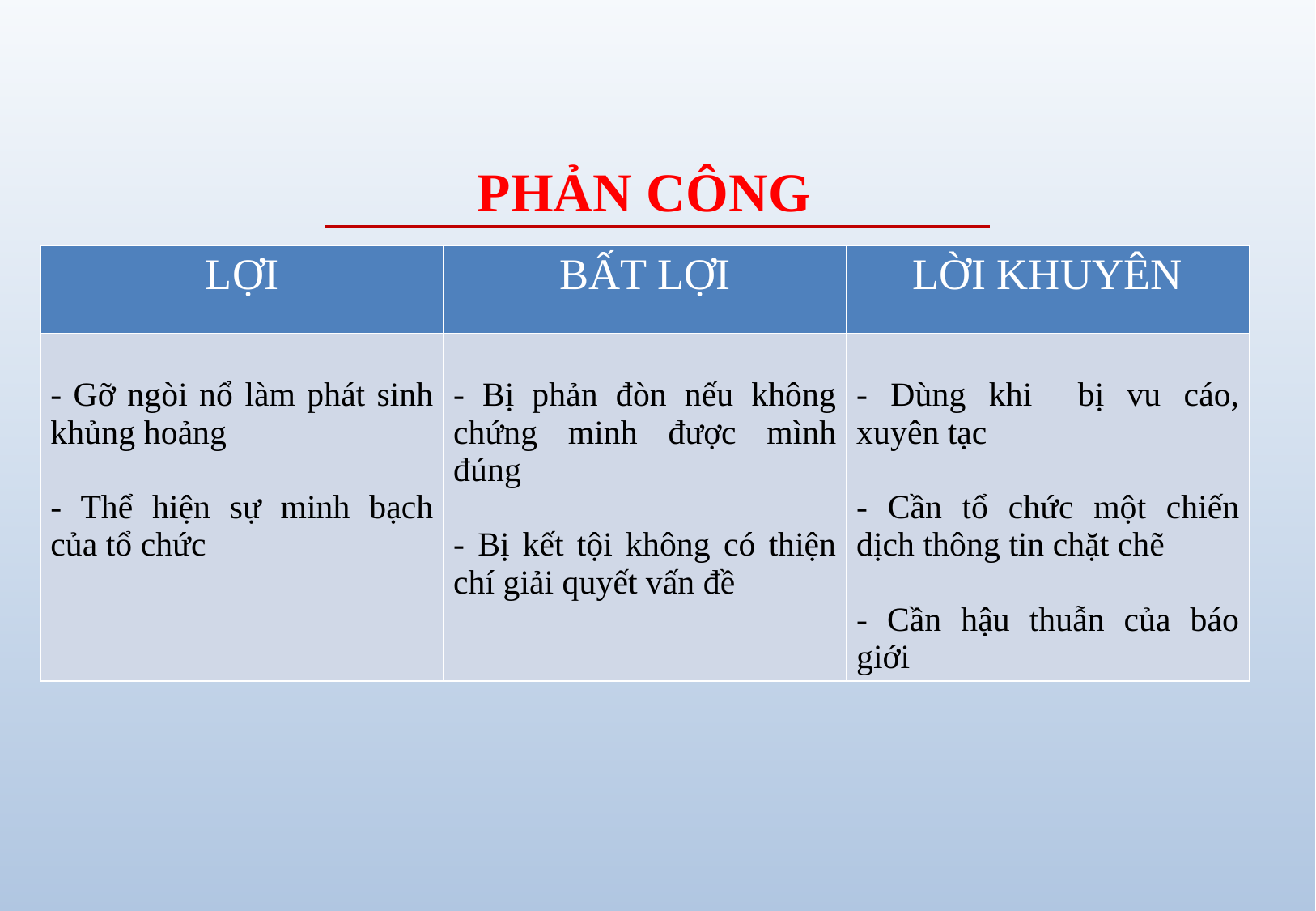

# PHẢN CÔNG
| LỢI | BẤT LỢI | LỜI KHUYÊN |
| --- | --- | --- |
| - Gỡ ngòi nổ làm phát sinh khủng hoảng - Thể hiện sự minh bạch của tổ chức | - Bị phản đòn nếu không chứng minh được mình đúng - Bị kết tội không có thiện chí giải quyết vấn đề | - Dùng khi bị vu cáo, xuyên tạc - Cần tổ chức một chiến dịch thông tin chặt chẽ - Cần hậu thuẫn của báo giới |